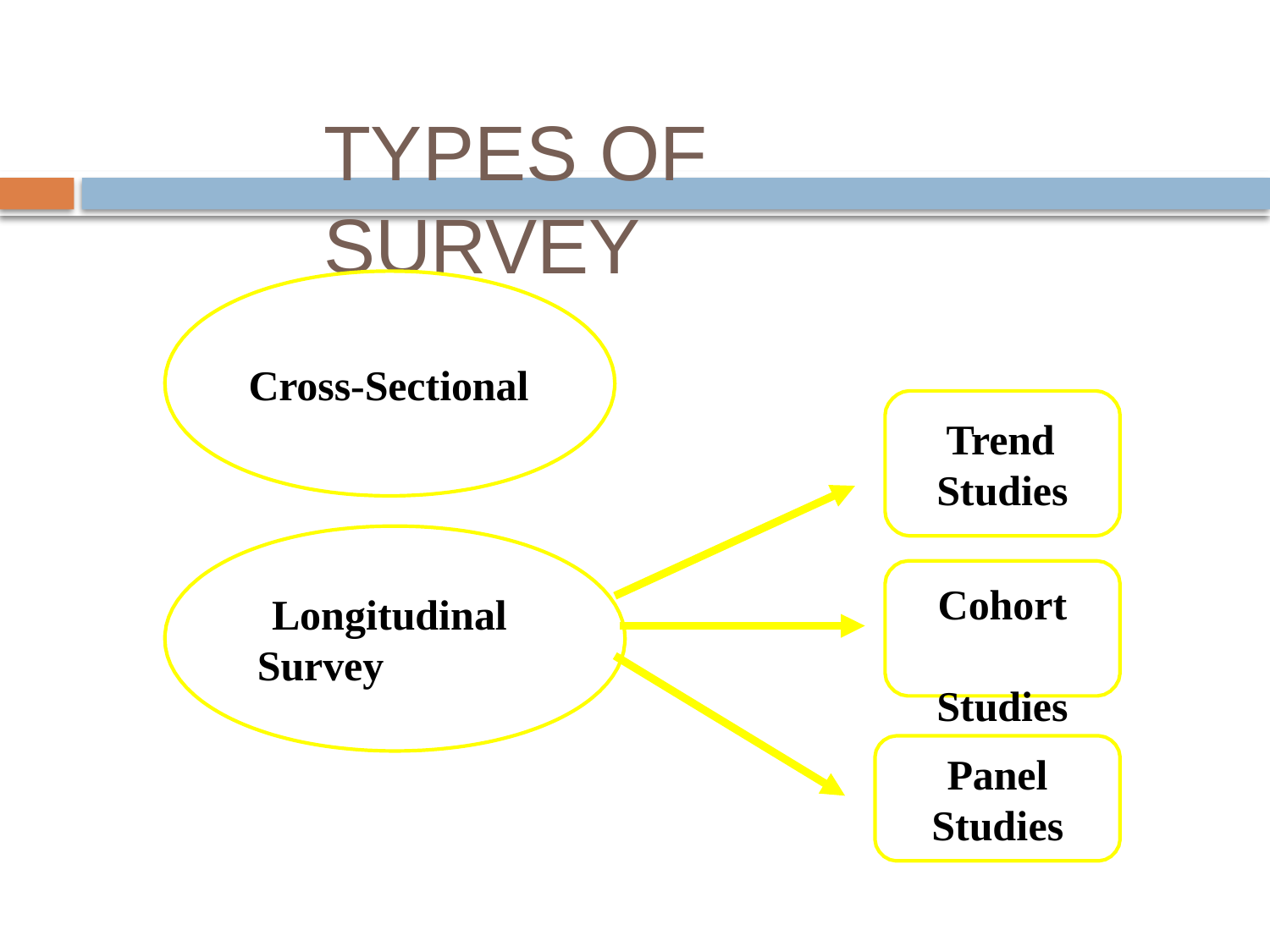

# TYPES OF SURVEY

Cross-Sectional

Trend  Studies

Cohort  Studies
Longitudinal  Survey

Panel  Studies